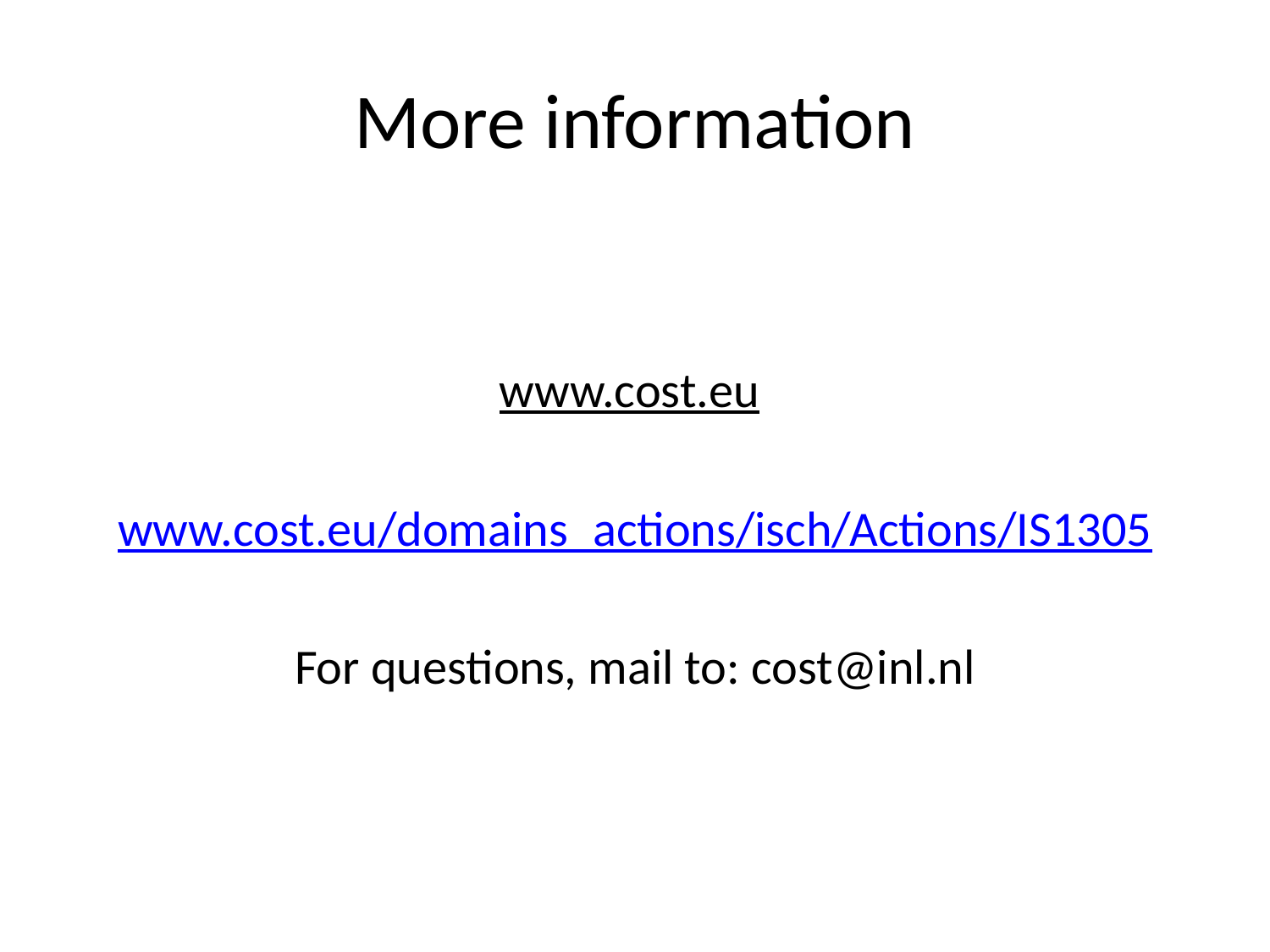

# More information

www.cost.eu

www.cost.eu/domains_actions/isch/Actions/IS1305

For questions, mail to: cost@inl.nl